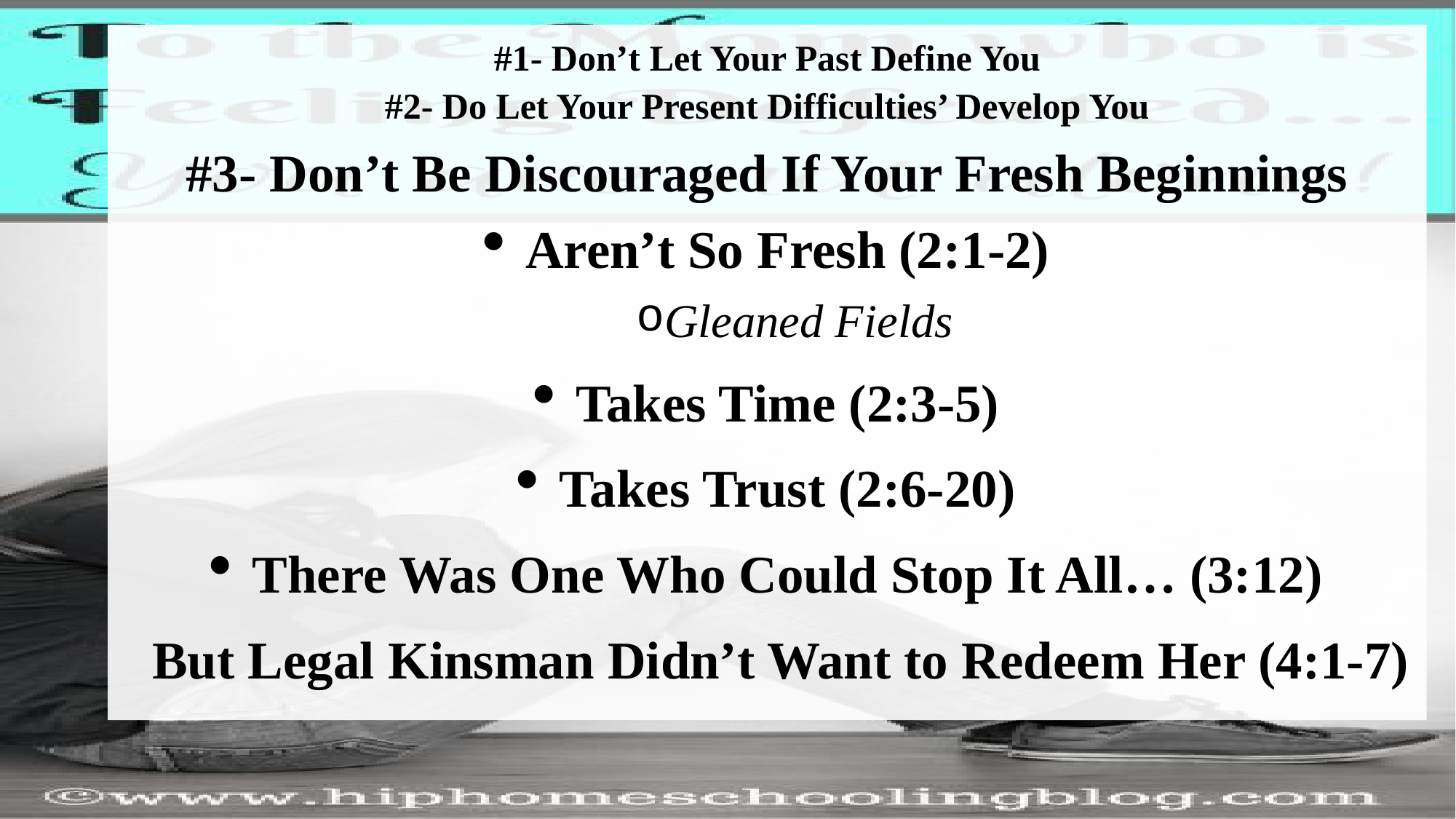

#1- Don’t Let Your Past Define You
#2- Do Let Your Present Difficulties’ Develop You
#3- Don’t Be Discouraged If Your Fresh Beginnings
Aren’t So Fresh (2:1-2)
Gleaned Fields
Takes Time (2:3-5)
Takes Trust (2:6-20)
There Was One Who Could Stop It All… (3:12)
But Legal Kinsman Didn’t Want to Redeem Her (4:1-7)